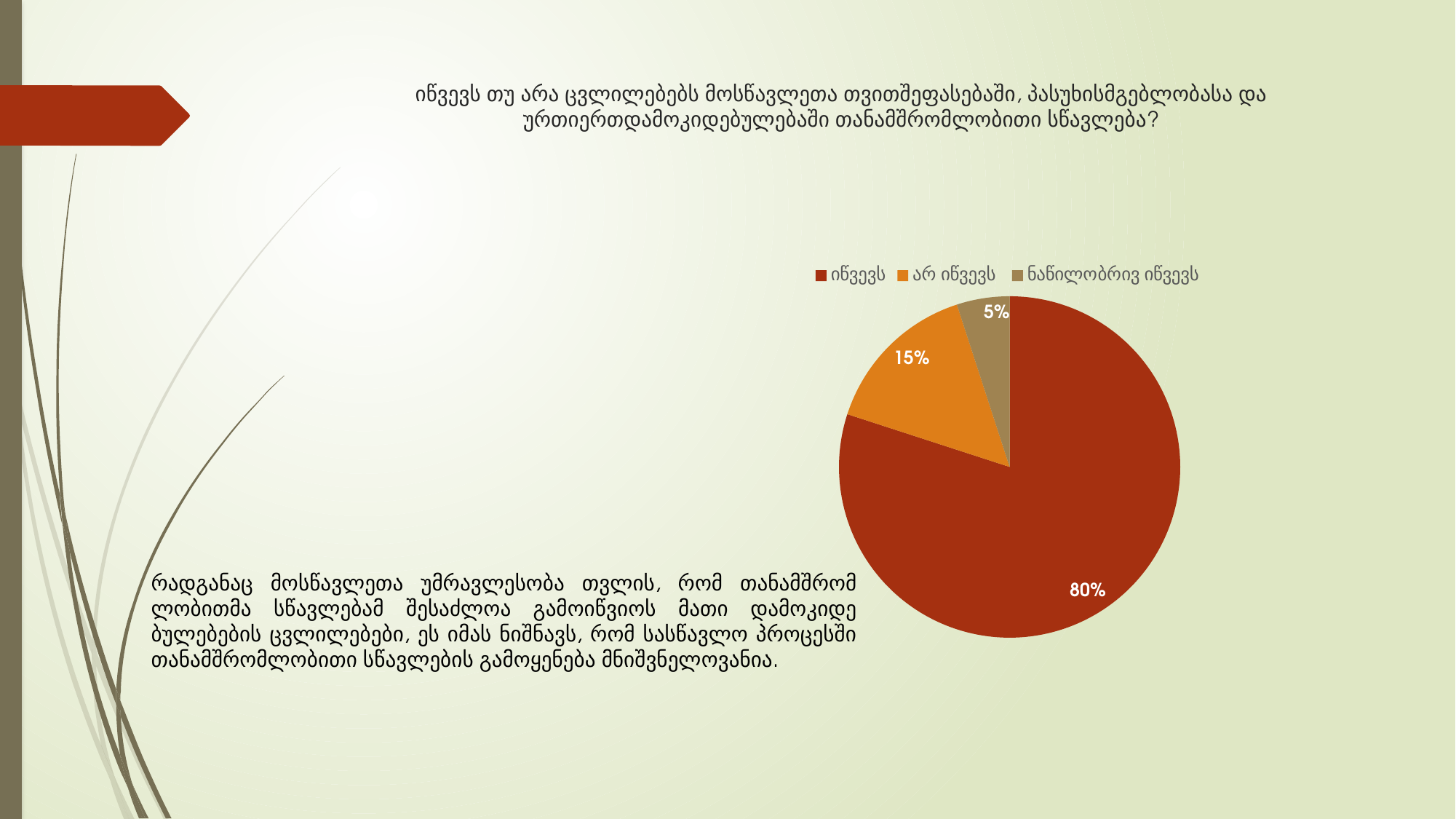

# იწვევს თუ არა ცვლილებებს მოსწავლეთა თვითშეფასებაში, პასუხისმგებლობასა და ურთიერთდამოკიდებულებაში თანამშრომლობითი სწავლება?

### Chart

| Category | სვეტი1 |
|---|---|
| იწვევს | 0.8 |
| არ იწვევს  | 0.15 |
| ნაწილობრივ იწვევს  | 0.05 |
რადგანაც მოსწავლეთა უმრავლესობა თვლის, რომ თანამშრომ­ლობითმა სწავლებამ შესაძლოა გამოიწვიოს მათი დამოკიდე­ბულებების ცვლილებები, ეს იმას ნიშნავს, რომ სასწავლო პროცესში თანამშრომლობითი სწავლების გამოყენება მნიშვნელოვანია.